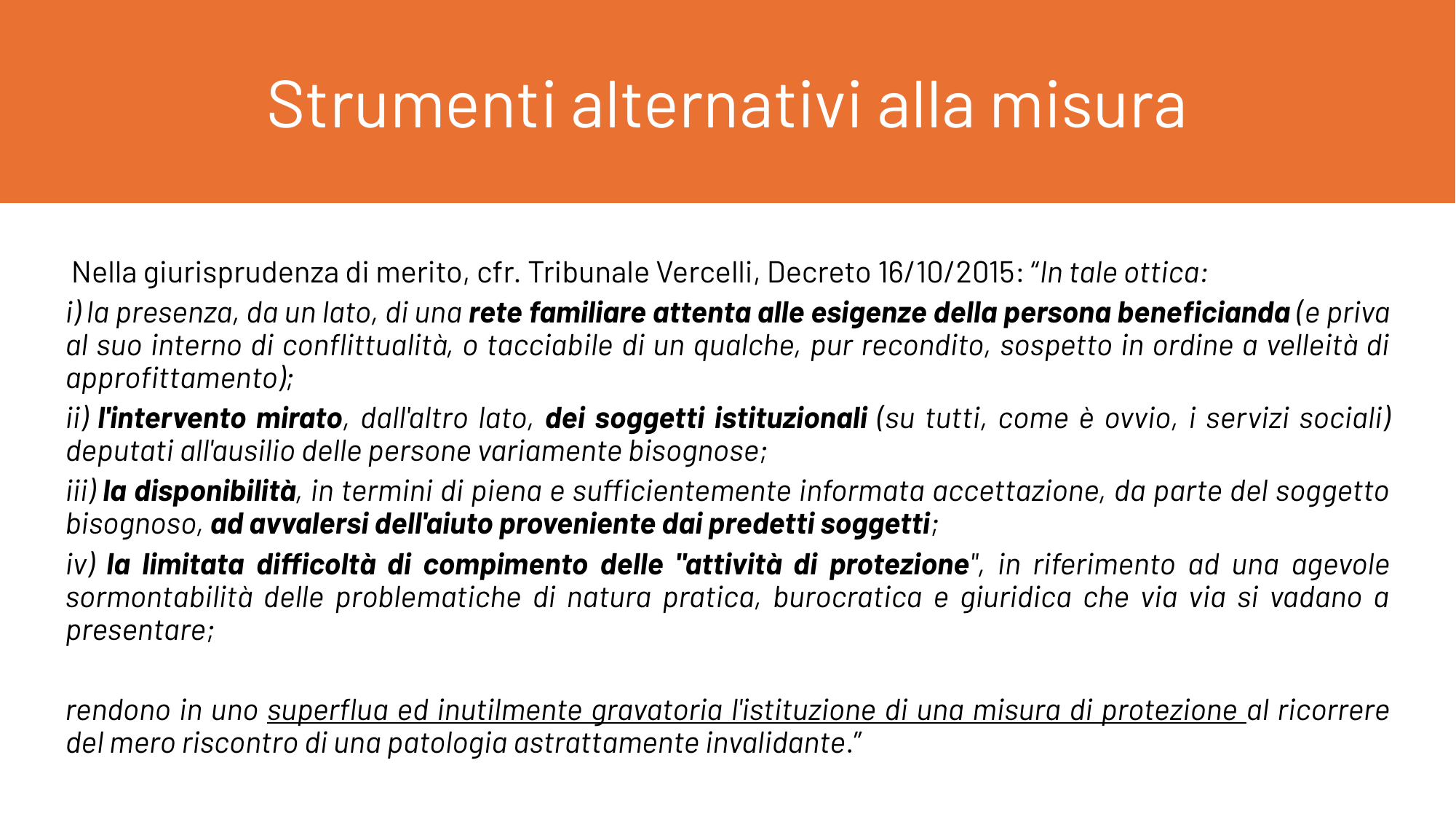

Strumenti alternativi alla misura
#

 Nella giurisprudenza di merito, cfr. Tribunale Vercelli, Decreto 16/10/2015: “In tale ottica:
i) la presenza, da un lato, di una rete familiare attenta alle esigenze della persona beneficianda (e priva al suo interno di conflittualità, o tacciabile di un qualche, pur recondito, sospetto in ordine a velleità di approfittamento);
ii) l'intervento mirato, dall'altro lato, dei soggetti istituzionali (su tutti, come è ovvio, i servizi sociali) deputati all'ausilio delle persone variamente bisognose;
iii) la disponibilità, in termini di piena e sufficientemente informata accettazione, da parte del soggetto bisognoso, ad avvalersi dell'aiuto proveniente dai predetti soggetti;
iv) la limitata difficoltà di compimento delle "attività di protezione", in riferimento ad una agevole sormontabilità delle problematiche di natura pratica, burocratica e giuridica che via via si vadano a presentare;

rendono in uno superflua ed inutilmente gravatoria l'istituzione di una misura di protezione al ricorrere del mero riscontro di una patologia astrattamente invalidante.”